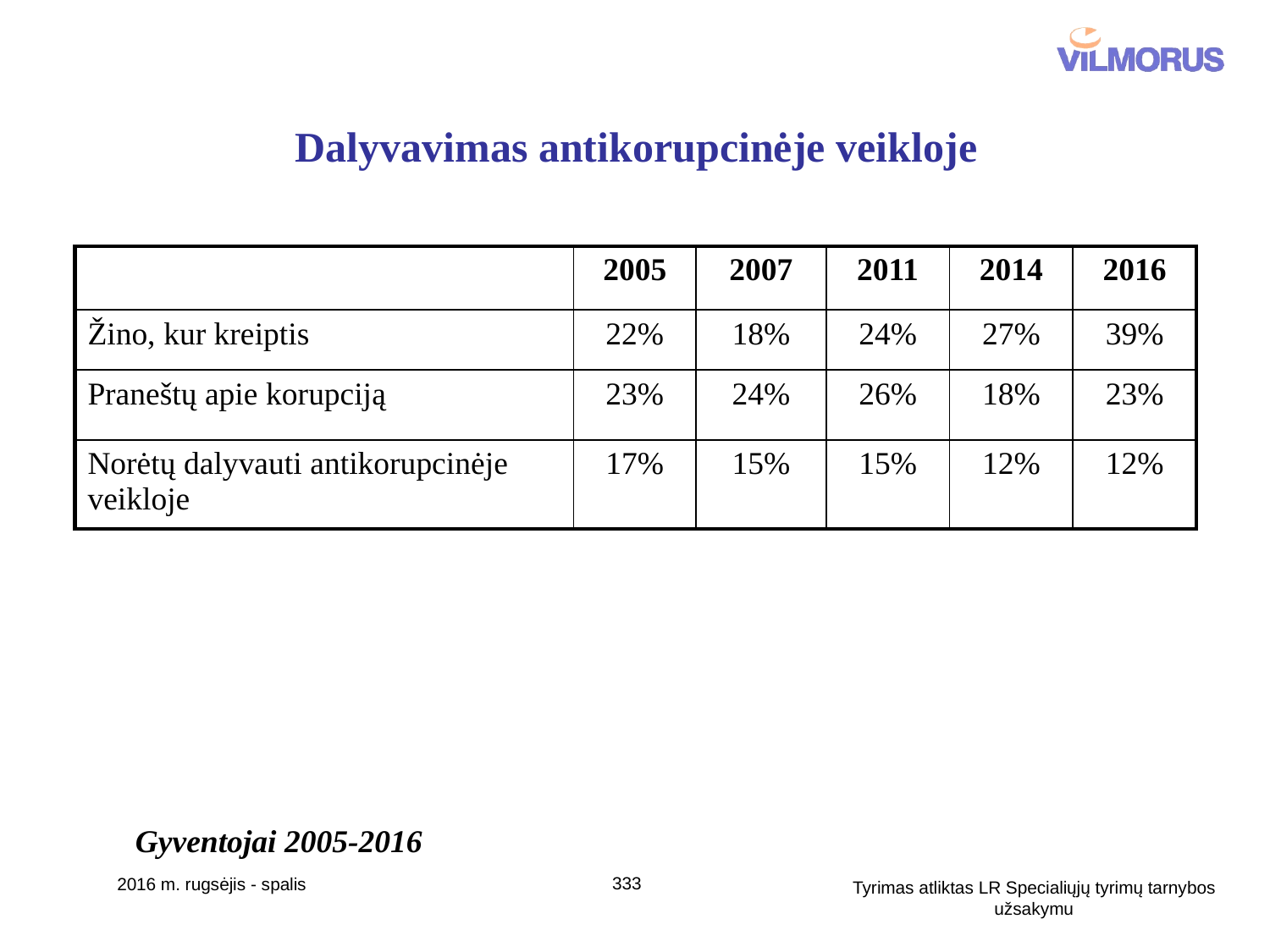

# Dalyvavimas antikorupcinėje veikloje
|  | 2005 | 2007 | 2011 | 2014 | 2016 |
| --- | --- | --- | --- | --- | --- |
| Žino, kur kreiptis | 22% | 18% | 24% | 27% | 39% |
| Praneštų apie korupciją | 23% | 24% | 26% | 18% | 23% |
| Norėtų dalyvauti antikorupcinėje veikloje | 17% | 15% | 15% | 12% | 12% |
Gyventojai 2005-2016
333
2016 m. rugsėjis - spalis
Tyrimas atliktas LR Specialiųjų tyrimų tarnybos užsakymu